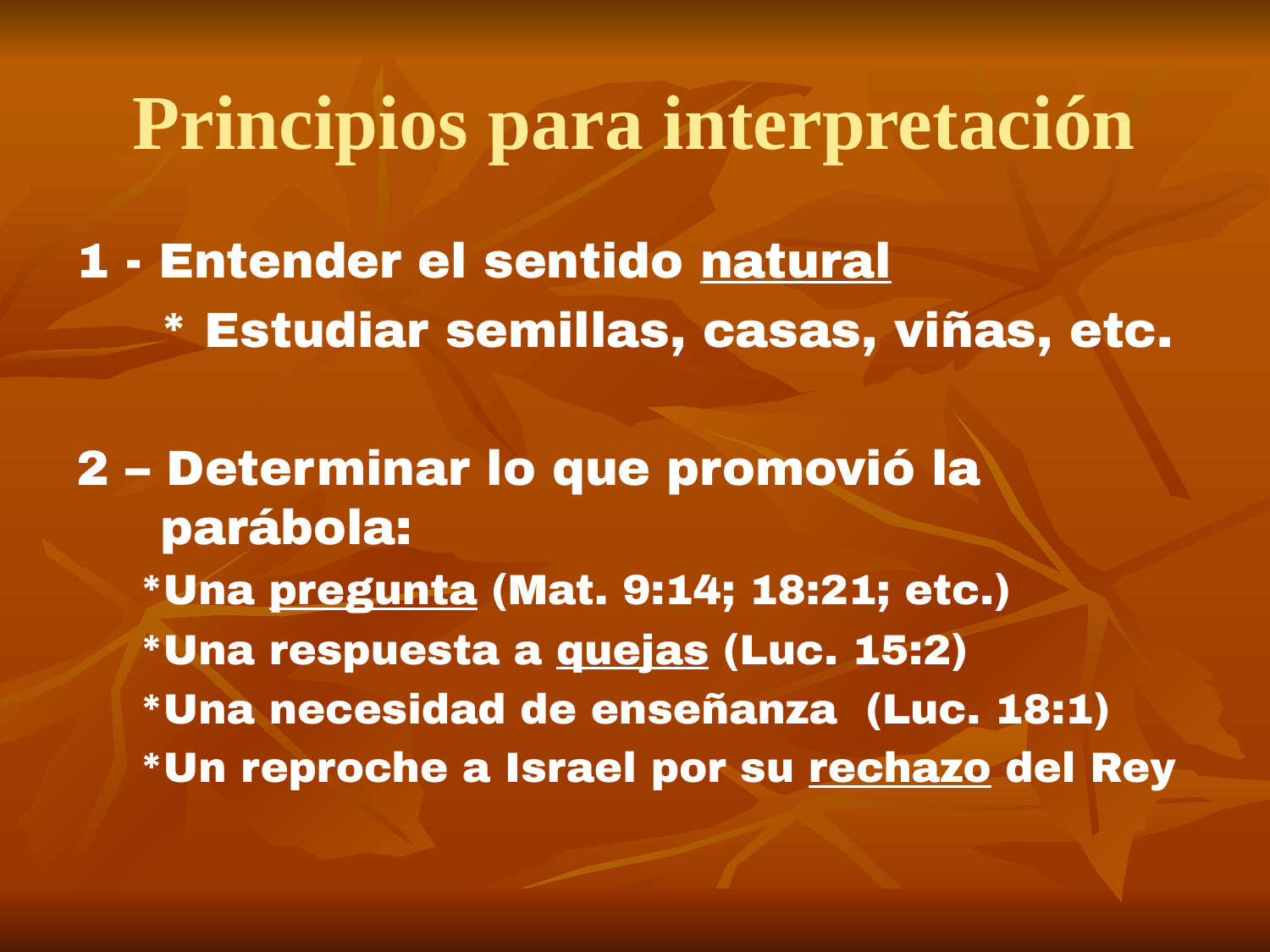

# Principios para interpretación
1 - Entender el sentido natural
	* Estudiar semillas, casas, viñas, etc.

2 – Determinar lo que promovió la parábola:
*Una pregunta (Mat. 9:14; 18:21; etc.)
*Una respuesta a quejas (Luc. 15:2)
*Una necesidad de enseñanza  (Luc. 18:1)
*Un reproche a Israel por su rechazo del Rey